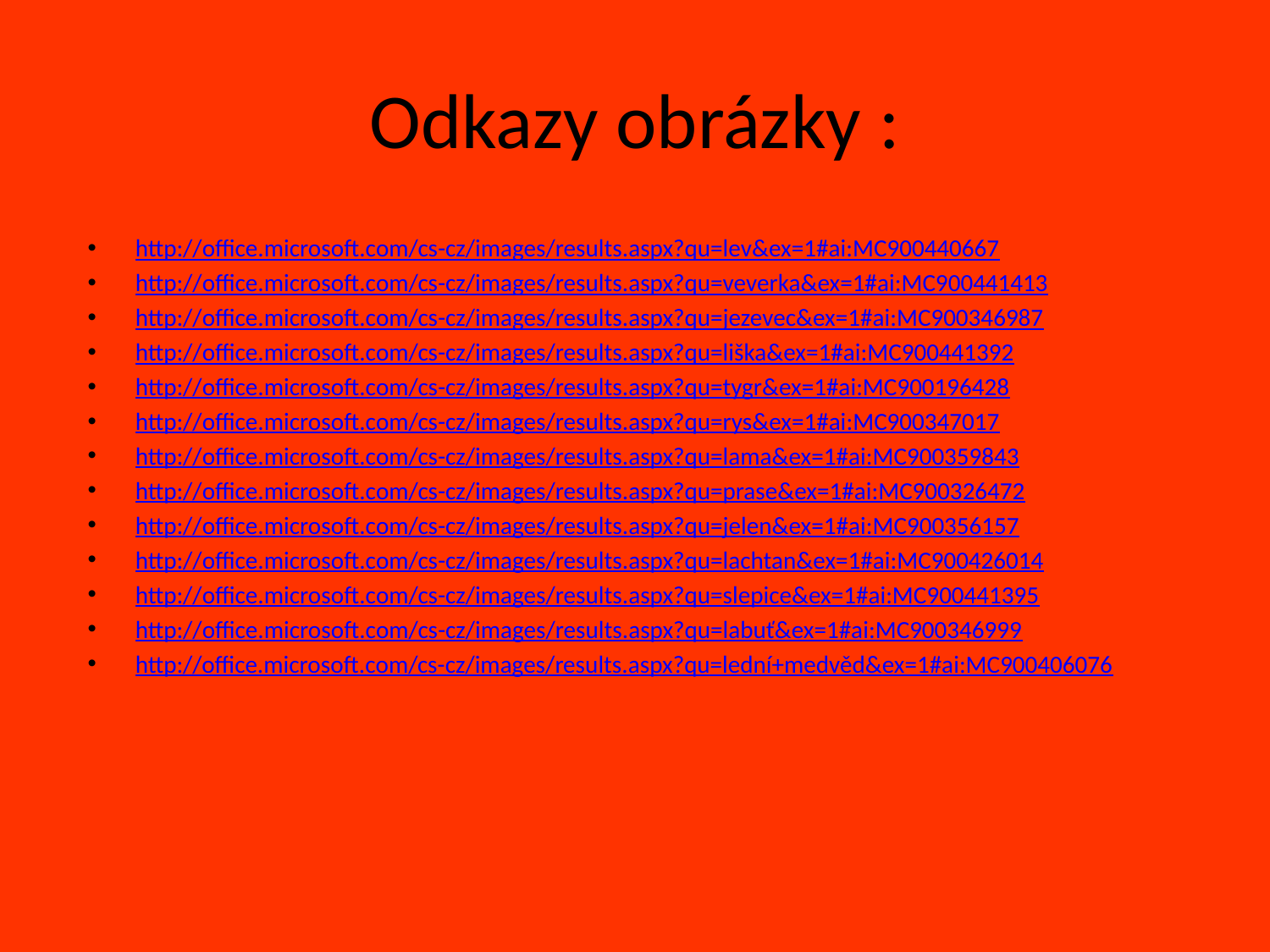

# Odkazy obrázky :
http://office.microsoft.com/cs-cz/images/results.aspx?qu=lev&ex=1#ai:MC900440667
http://office.microsoft.com/cs-cz/images/results.aspx?qu=veverka&ex=1#ai:MC900441413
http://office.microsoft.com/cs-cz/images/results.aspx?qu=jezevec&ex=1#ai:MC900346987
http://office.microsoft.com/cs-cz/images/results.aspx?qu=liška&ex=1#ai:MC900441392
http://office.microsoft.com/cs-cz/images/results.aspx?qu=tygr&ex=1#ai:MC900196428
http://office.microsoft.com/cs-cz/images/results.aspx?qu=rys&ex=1#ai:MC900347017
http://office.microsoft.com/cs-cz/images/results.aspx?qu=lama&ex=1#ai:MC900359843
http://office.microsoft.com/cs-cz/images/results.aspx?qu=prase&ex=1#ai:MC900326472
http://office.microsoft.com/cs-cz/images/results.aspx?qu=jelen&ex=1#ai:MC900356157
http://office.microsoft.com/cs-cz/images/results.aspx?qu=lachtan&ex=1#ai:MC900426014
http://office.microsoft.com/cs-cz/images/results.aspx?qu=slepice&ex=1#ai:MC900441395
http://office.microsoft.com/cs-cz/images/results.aspx?qu=labuť&ex=1#ai:MC900346999
http://office.microsoft.com/cs-cz/images/results.aspx?qu=lední+medvěd&ex=1#ai:MC900406076